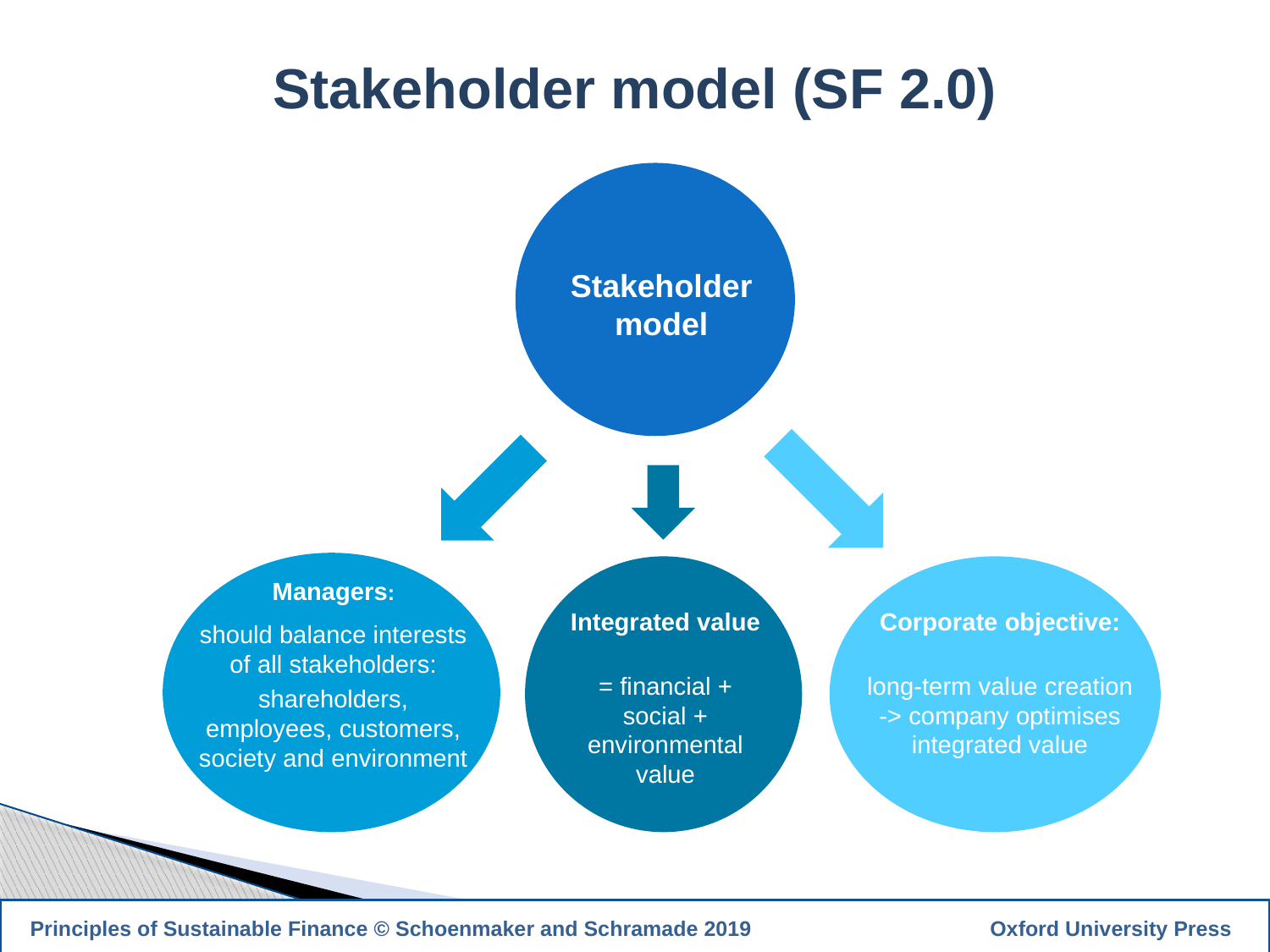

Stakeholder model (SF 2.0)

Stakeholder model

Managers:
should balance interests of all stakeholders:
shareholders, employees, customers, society and environment
Integrated value
= financial + social + environmental value
Corporate objective:
long-term value creation -> company optimises integrated value
13

   Principles of Sustainable Finance © Schoenmaker and Schramade 2019		               Oxford University Press